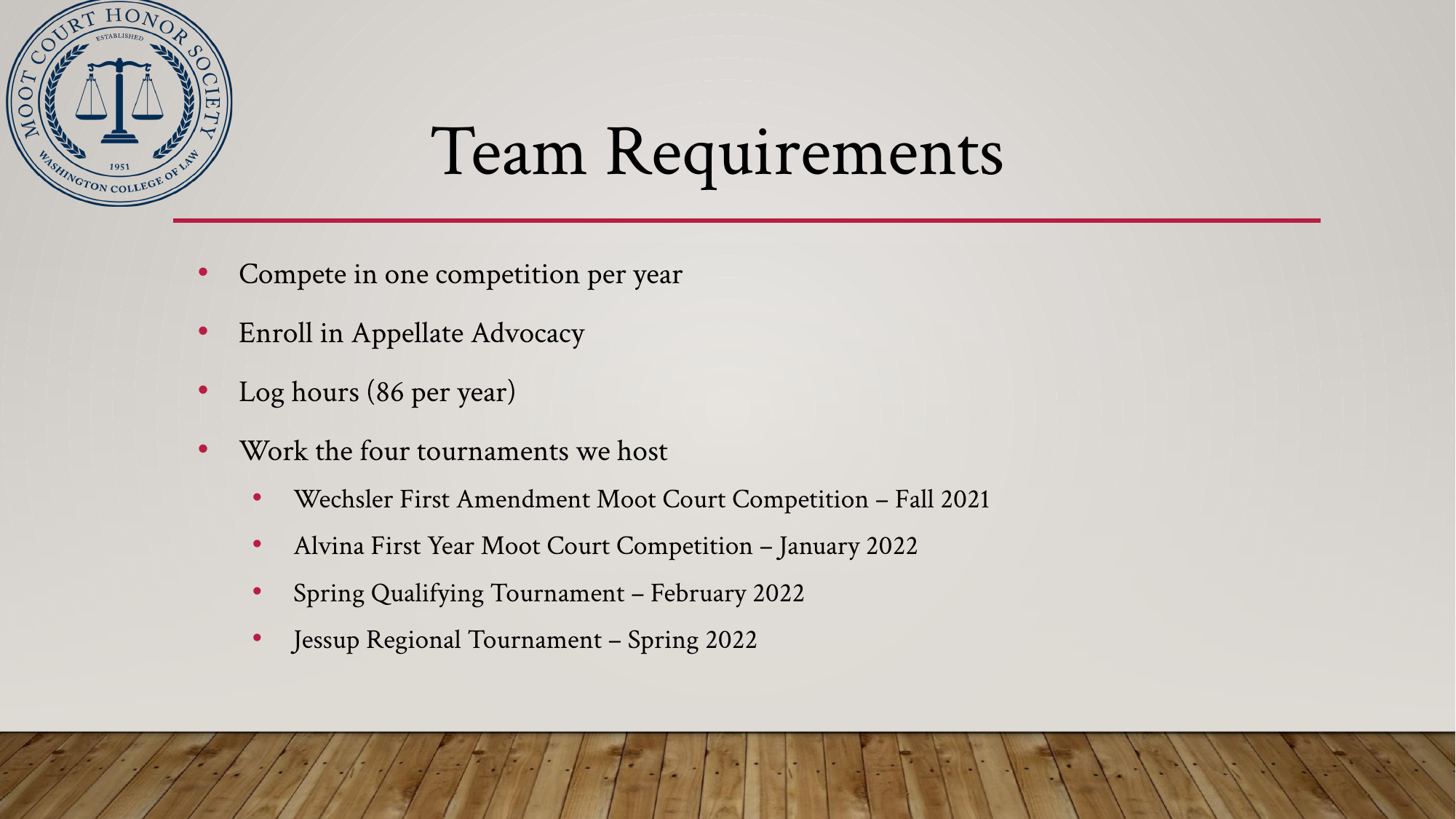

# Team Requirements
Compete in one competition per year
Enroll in Appellate Advocacy
Log hours (86 per year)
Work the four tournaments we host
Wechsler First Amendment Moot Court Competition – Fall 2021
Alvina First Year Moot Court Competition – January 2022
Spring Qualifying Tournament – February 2022
Jessup Regional Tournament – Spring 2022